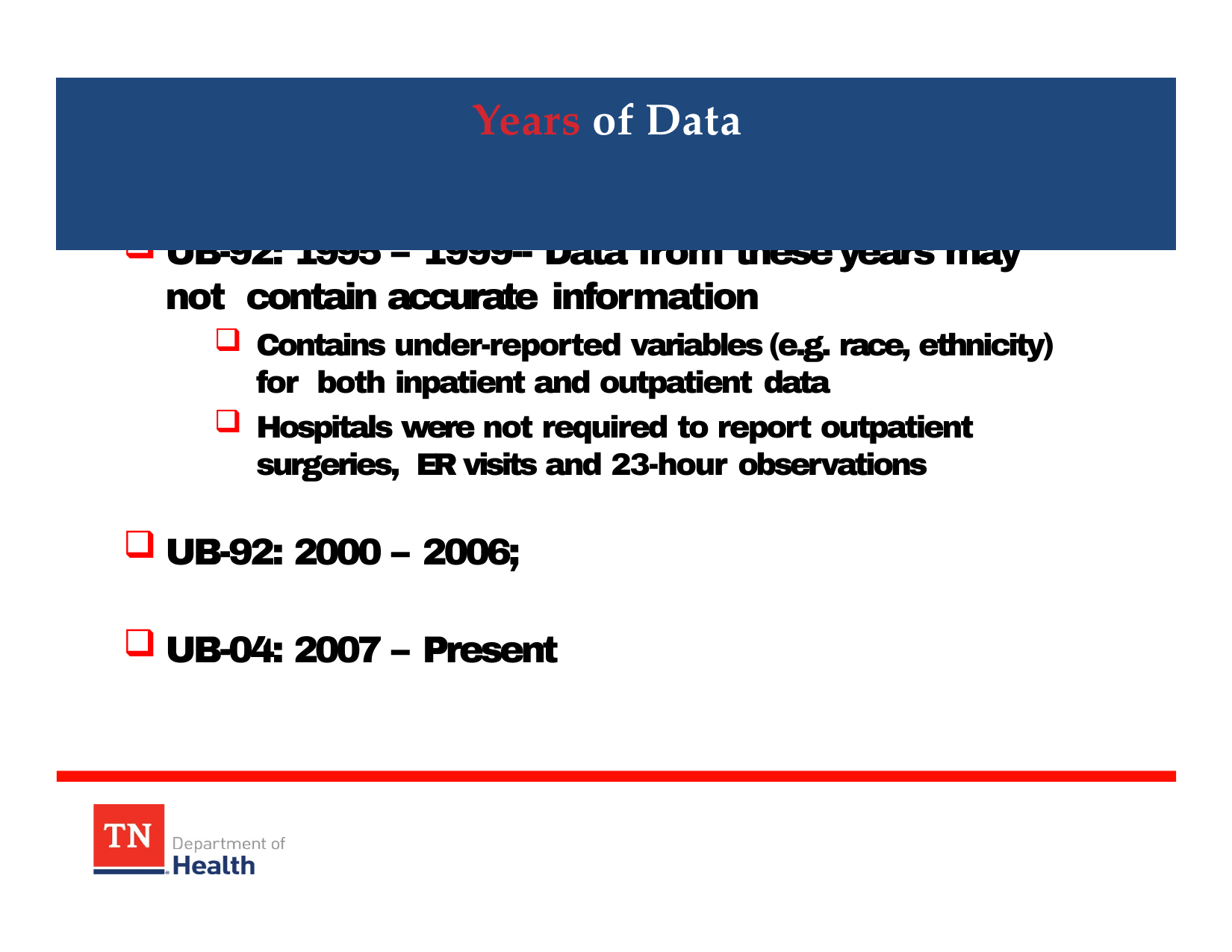

# Years of Data
UB-92: 1995 – 1999-- Data from these years may not  contain accurate information
Contains under-reported variables (e.g. race, ethnicity) for  both inpatient and outpatient data
Hospitals were not required to report outpatient surgeries,  ER visits and 23-hour observations

UB-92: 2000 – 2006;

UB-04: 2007 – Present